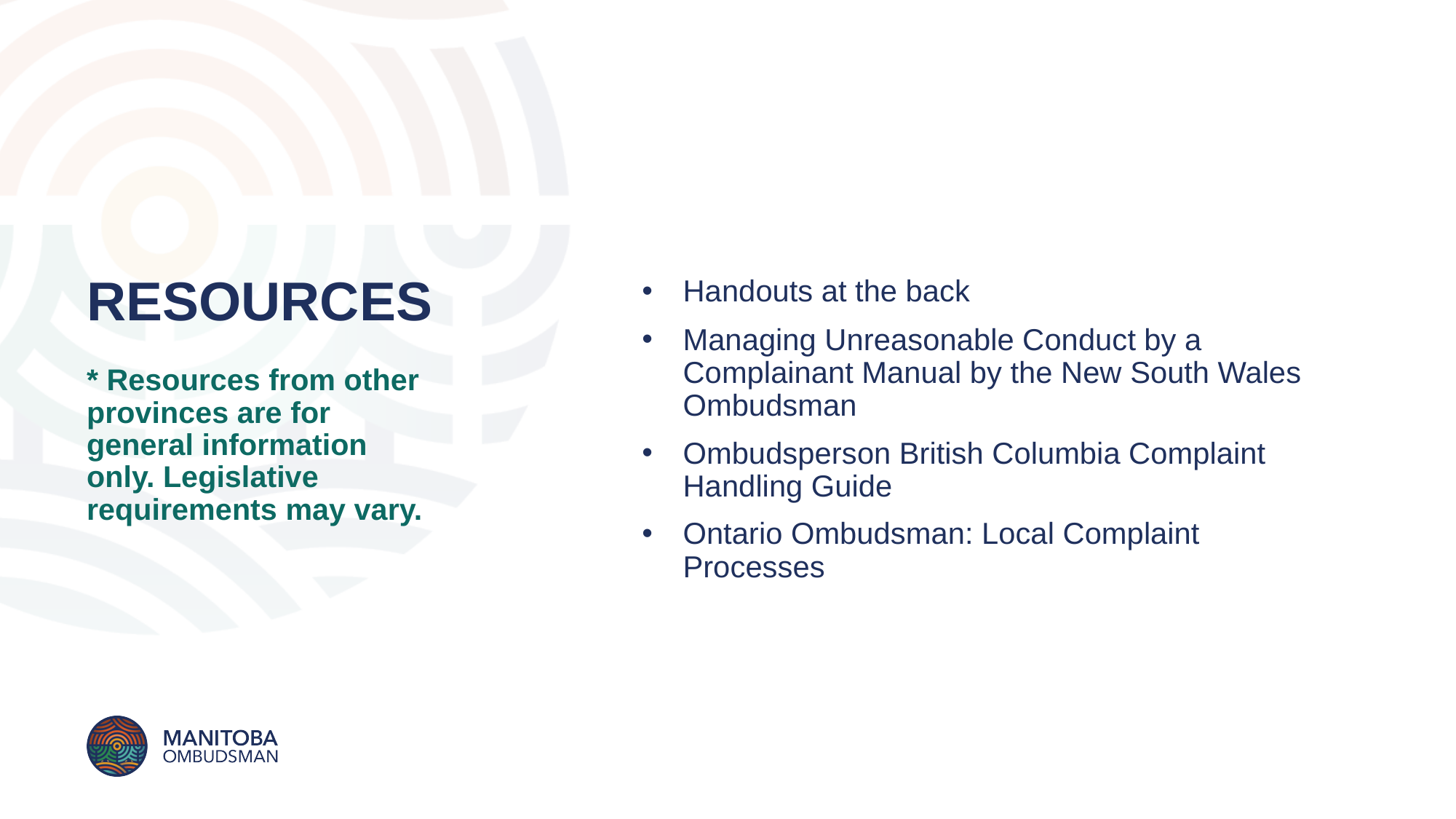

# RESOURCES
Handouts at the back
Managing Unreasonable Conduct by a Complainant Manual by the New South Wales Ombudsman
Ombudsperson British Columbia Complaint Handling Guide
Ontario Ombudsman: Local Complaint Processes
* Resources from other provinces are for general information only. Legislative requirements may vary.